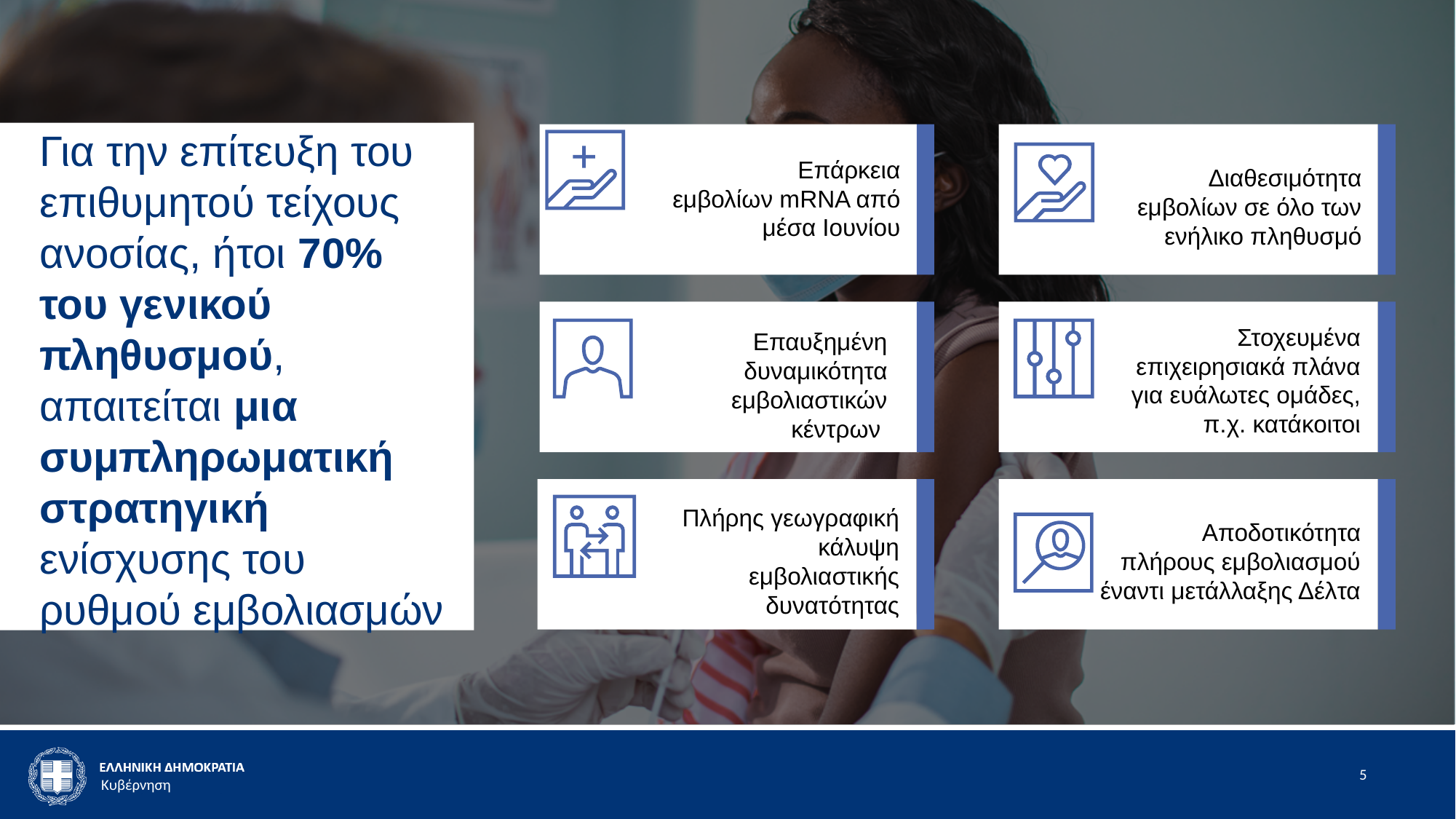

Επάρκεια εμβολίων mRNA από μέσα Ιουνίου

		Επαυξημένη δυναμικότητα εμβολιαστικών κέντρων

		Πλήρης γεωγραφική κάλυψη εμβολιαστικής δυνατότητας

	Διαθεσιμότητα εμβολίων σε όλο των ενήλικο πληθυσμό

	Στοχευμένα επιχειρησιακά πλάνα για ευάλωτες ομάδες, π.χ. κατάκοιτοι

	Αποδοτικότητα πλήρους εμβολιασμού έναντι μετάλλαξης Δέλτα

Για την επίτευξη του επιθυμητού τείχους ανοσίας, ήτοι 70% του γενικού πληθυσμού, απαιτείται μια συμπληρωματική  στρατηγική ενίσχυσης του ρυθμού εμβολιασμών

5